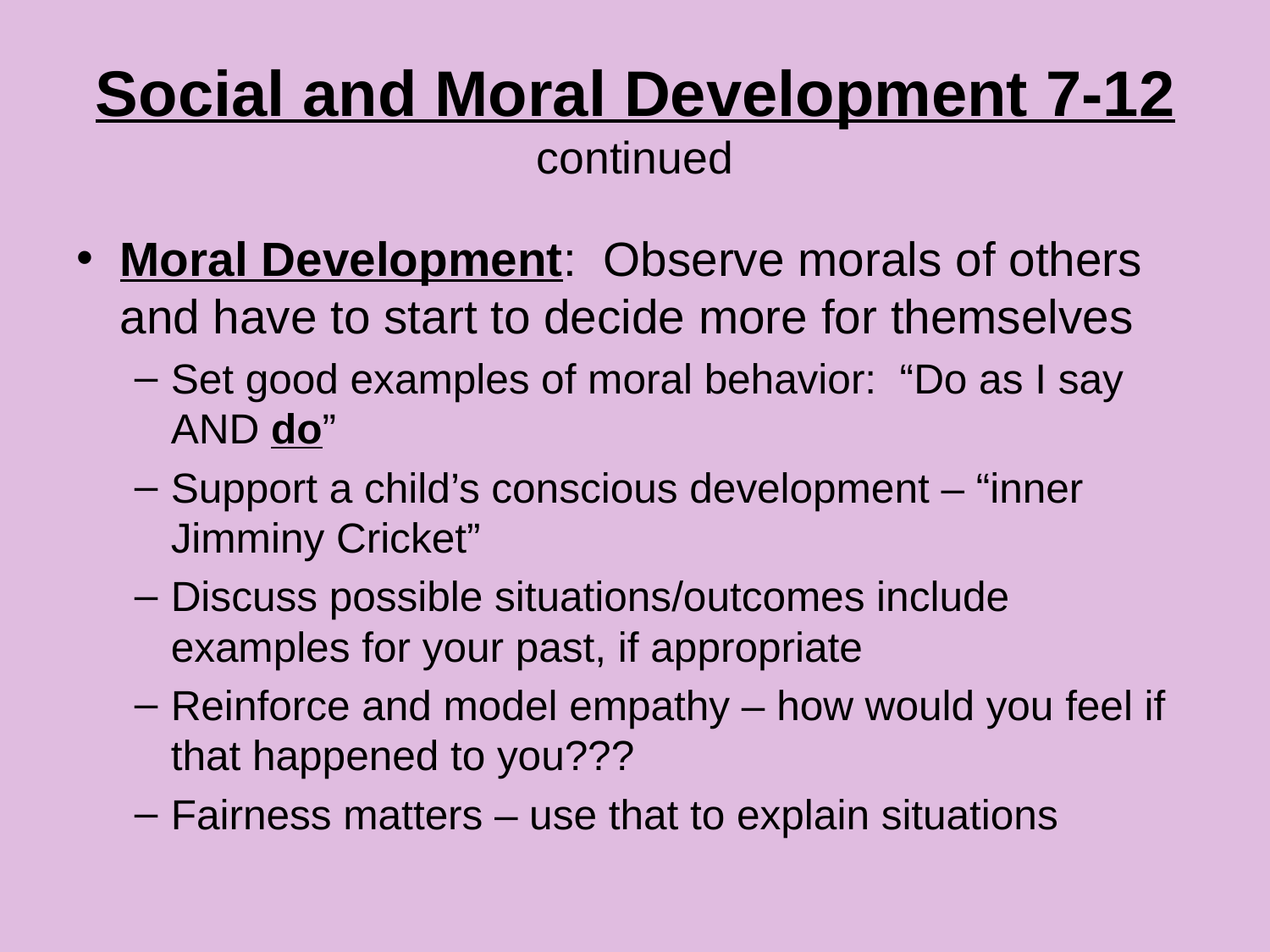

# Social and Moral Development 7-12 continued
Moral Development:  Observe morals of others and have to start to decide more for themselves
Set good examples of moral behavior:  “Do as I say AND do”
Support a child’s conscious development – “inner Jimminy Cricket”
Discuss possible situations/outcomes include examples for your past, if appropriate
Reinforce and model empathy – how would you feel if that happened to you???
Fairness matters – use that to explain situations